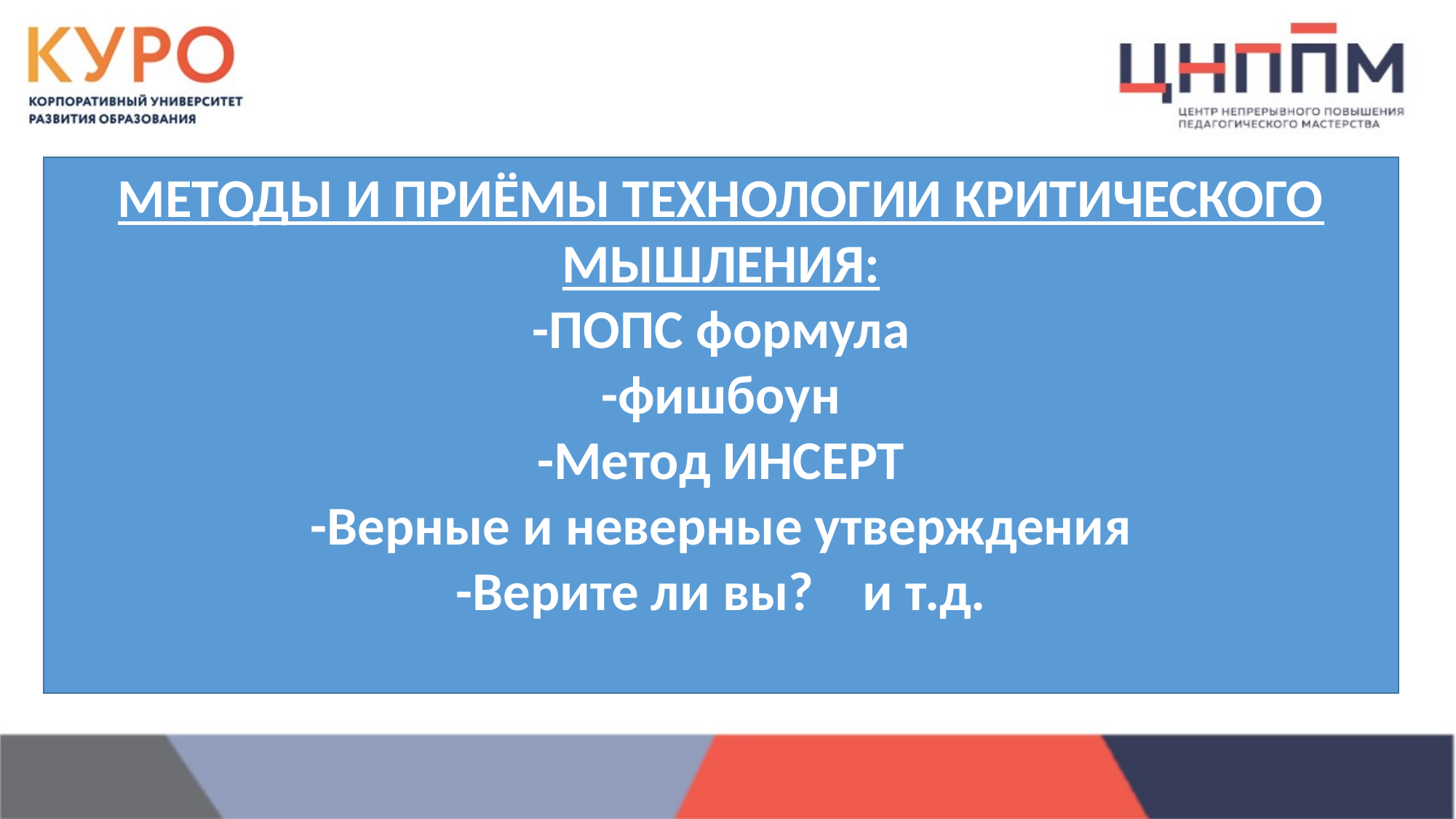

#
МЕТОДЫ И ПРИЁМЫ ТЕХНОЛОГИИ КРИТИЧЕСКОГО МЫШЛЕНИЯ:
-ПОПС формула
-фишбоун
-Метод ИНСЕРТ
-Верные и неверные утверждения
-Верите ли вы?    и т.д.